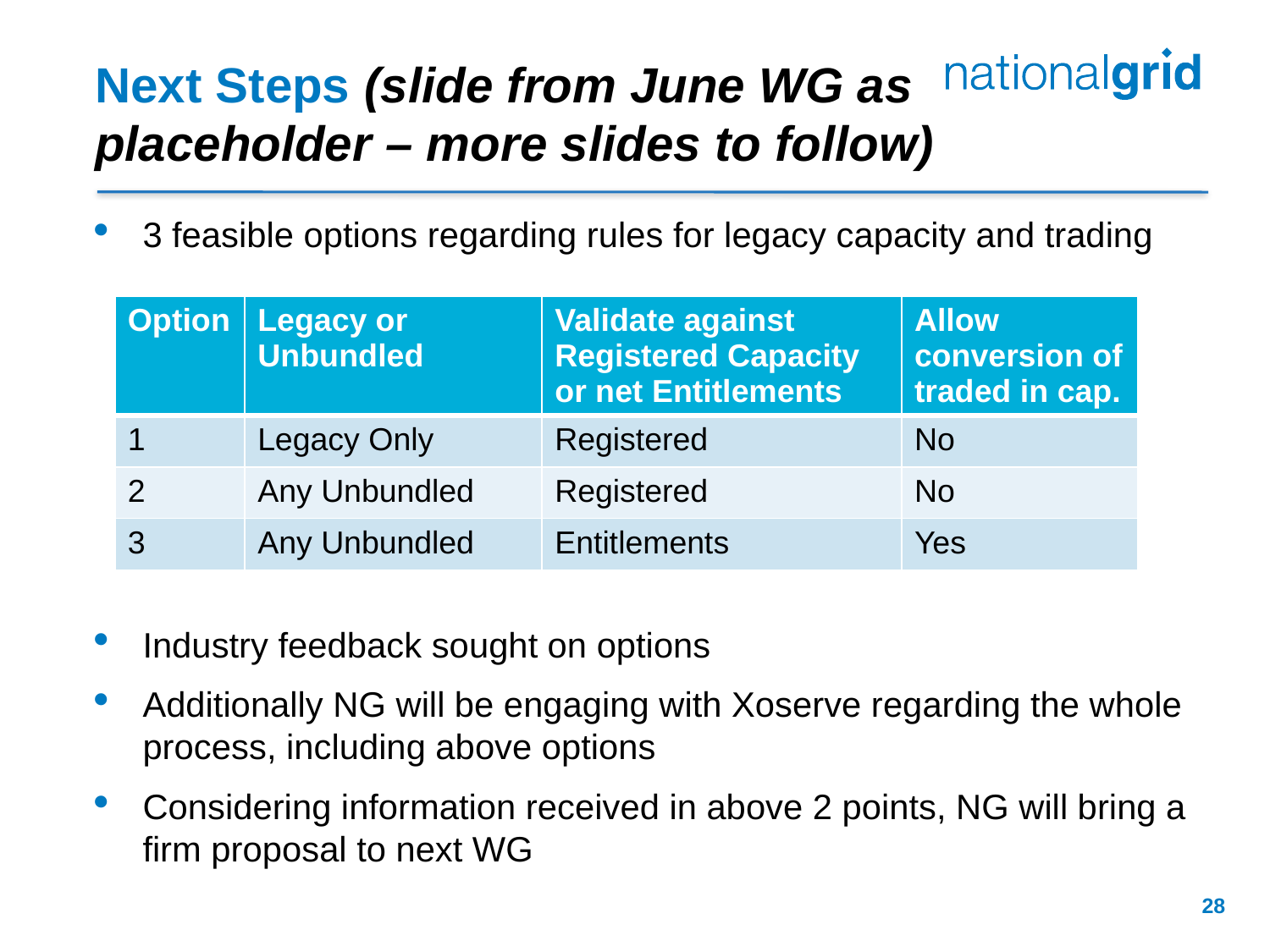

# Next Steps (slide from June WG as placeholder – more slides to follow)
3 feasible options regarding rules for legacy capacity and trading
| Option | Legacy or Unbundled | Validate against Registered Capacity or net Entitlements | Allow conversion of traded in cap. |
| --- | --- | --- | --- |
| 1 | Legacy Only | Registered | No |
| 2 | Any Unbundled | Registered | No |
| 3 | Any Unbundled | Entitlements | Yes |
Industry feedback sought on options
Additionally NG will be engaging with Xoserve regarding the whole process, including above options
Considering information received in above 2 points, NG will bring a firm proposal to next WG
28